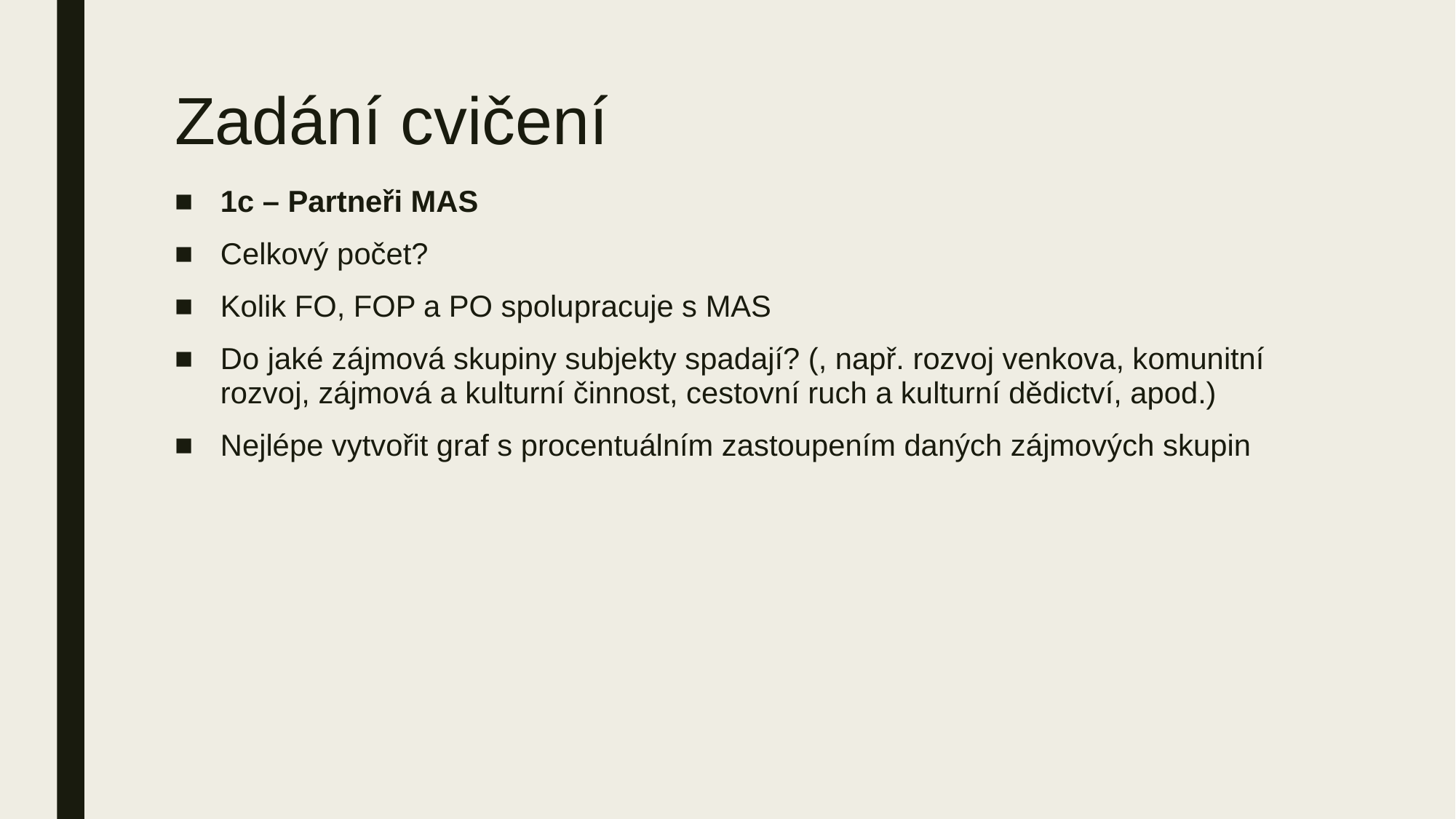

# Zadání cvičení
1c – Partneři MAS
Celkový počet?
Kolik FO, FOP a PO spolupracuje s MAS
Do jaké zájmová skupiny subjekty spadají? (, např. rozvoj venkova, komunitní rozvoj, zájmová a kulturní činnost, cestovní ruch a kulturní dědictví, apod.)
Nejlépe vytvořit graf s procentuálním zastoupením daných zájmových skupin